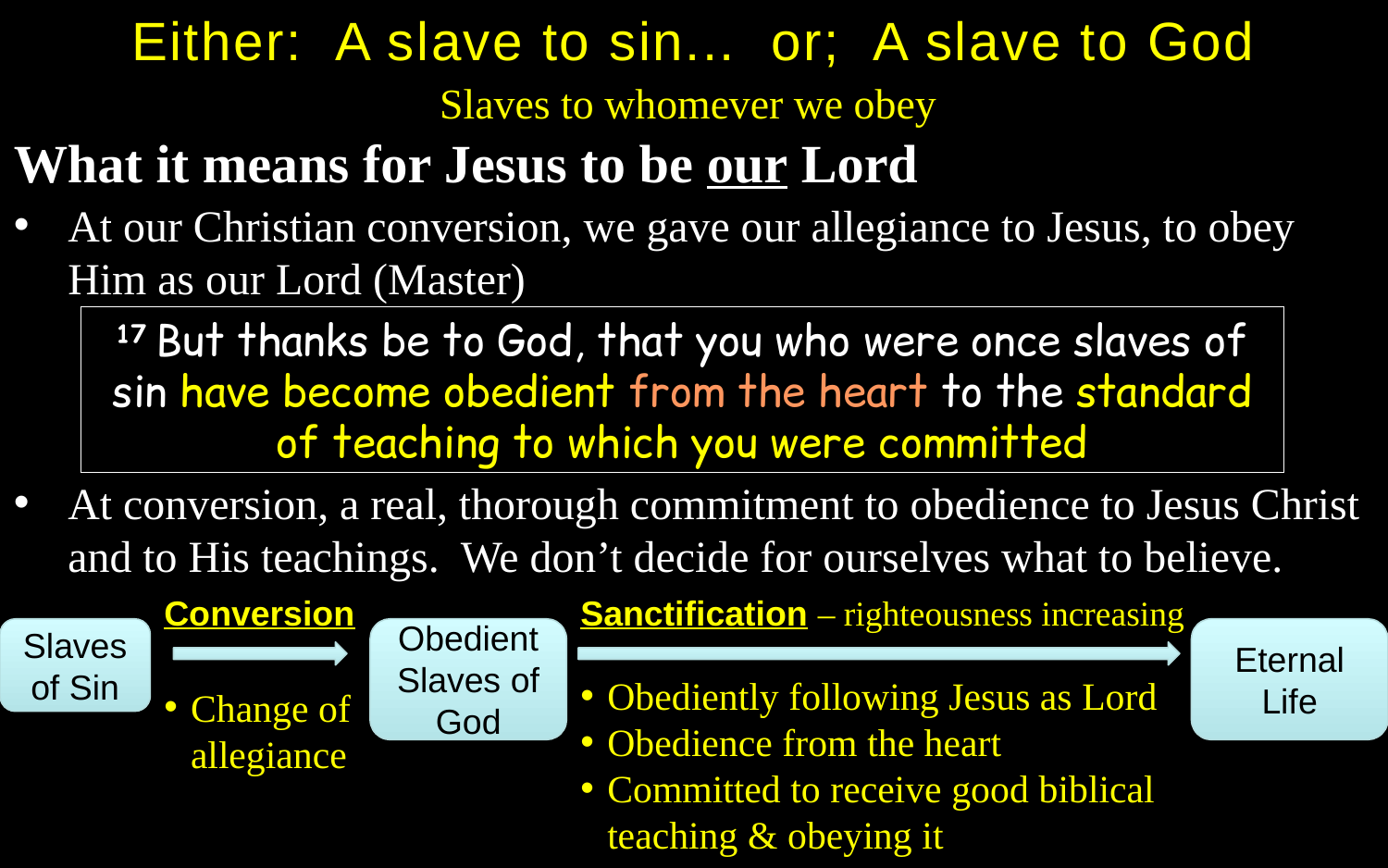

Either:  A slave to sin...  or;  A slave to God
Slaves to whomever we obey
What it means for Jesus to be our Lord
At our Christian conversion, we gave our allegiance to Jesus, to obey Him as our Lord (Master)
17 But thanks be to God, that you who were once slaves of sin have become obedient from the heart to the standard of teaching to which you were committed
At conversion, a real, thorough commitment to obedience to Jesus Christ and to His teachings.  We don’t decide for ourselves what to believe.
Conversion
Sanctification – righteousness increasing
Obedient Slaves of God
Slaves of Sin
Eternal Life

Obediently following Jesus as Lord
Obedience from the heart
Committed to receive good biblical teaching & obeying it
Change of allegiance